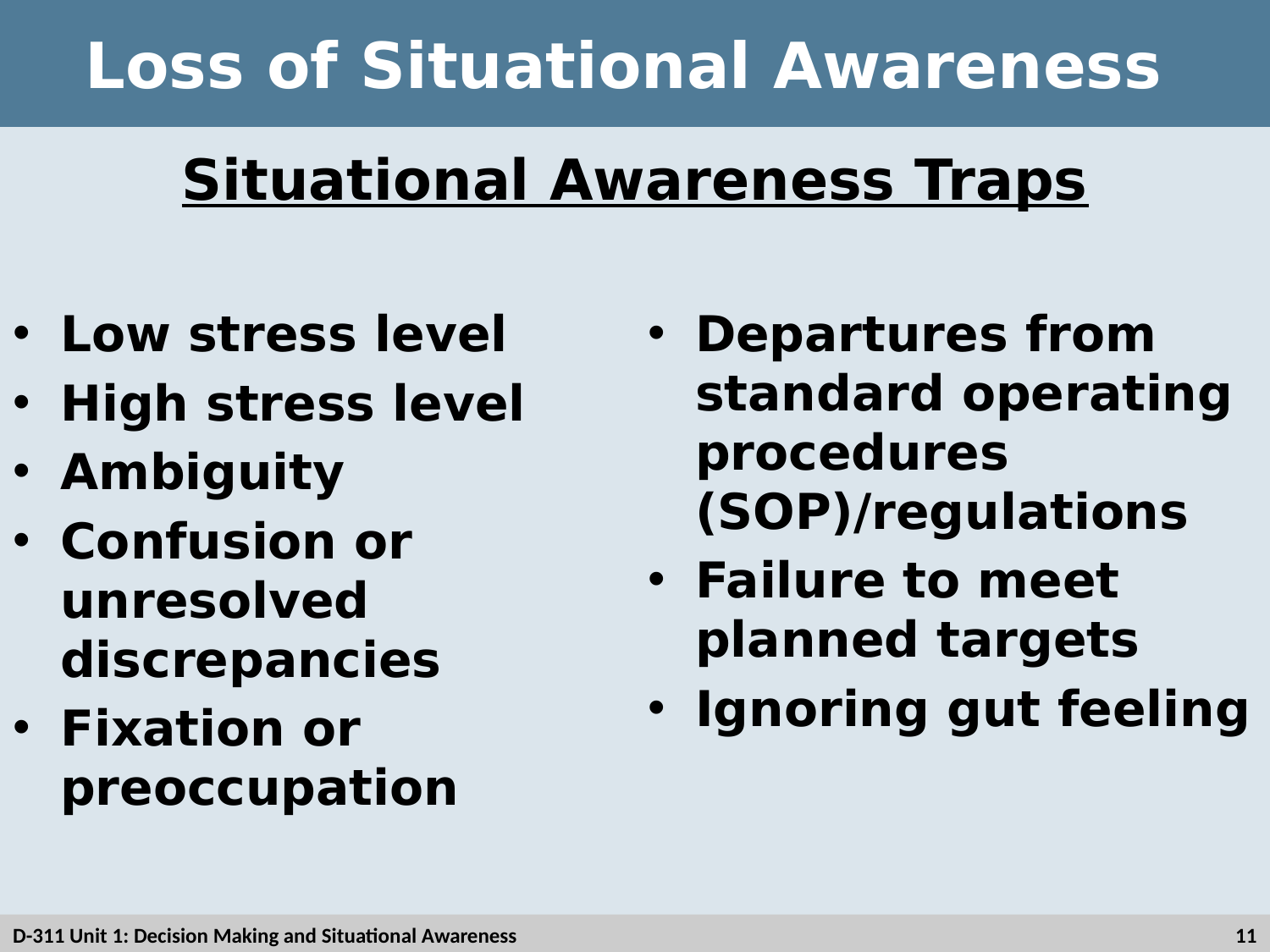

# Loss of Situational Awareness
Situational Awareness Traps
Low stress level
High stress level
Ambiguity
Confusion or unresolved discrepancies
Fixation or preoccupation

Departures from standard operating procedures (SOP)/regulations
Failure to meet planned targets
Ignoring gut feeling